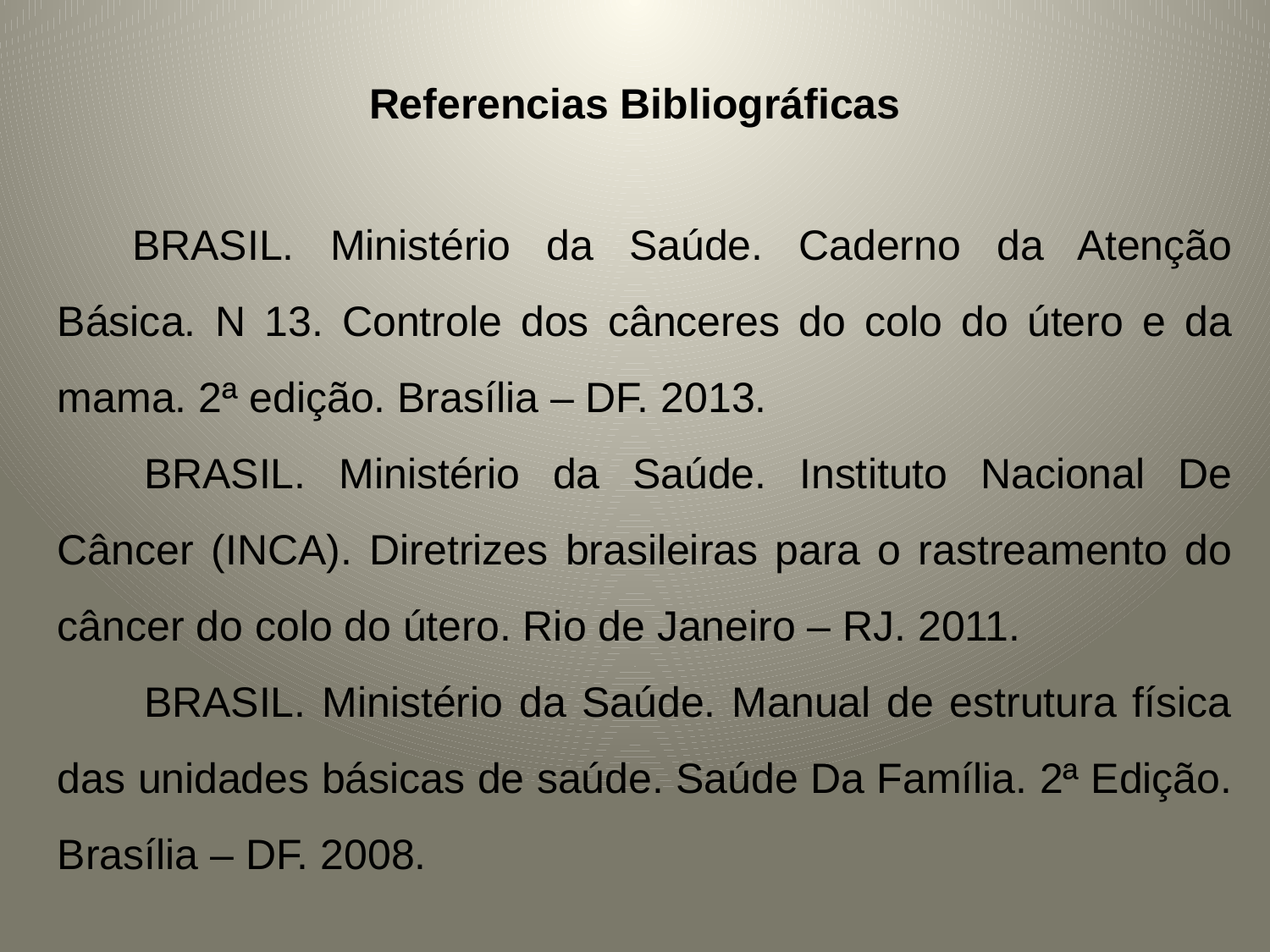

# Referencias Bibliográficas
BRASIL. Ministério da Saúde. Caderno da Atenção Básica. N 13. Controle dos cânceres do colo do útero e da mama. 2ª edição. Brasília – DF. 2013.
 BRASIL. Ministério da Saúde. Instituto Nacional De Câncer (INCA). Diretrizes brasileiras para o rastreamento do câncer do colo do útero. Rio de Janeiro – RJ. 2011.
 BRASIL. Ministério da Saúde. Manual de estrutura física das unidades básicas de saúde. Saúde Da Família. 2ª Edição. Brasília – DF. 2008.